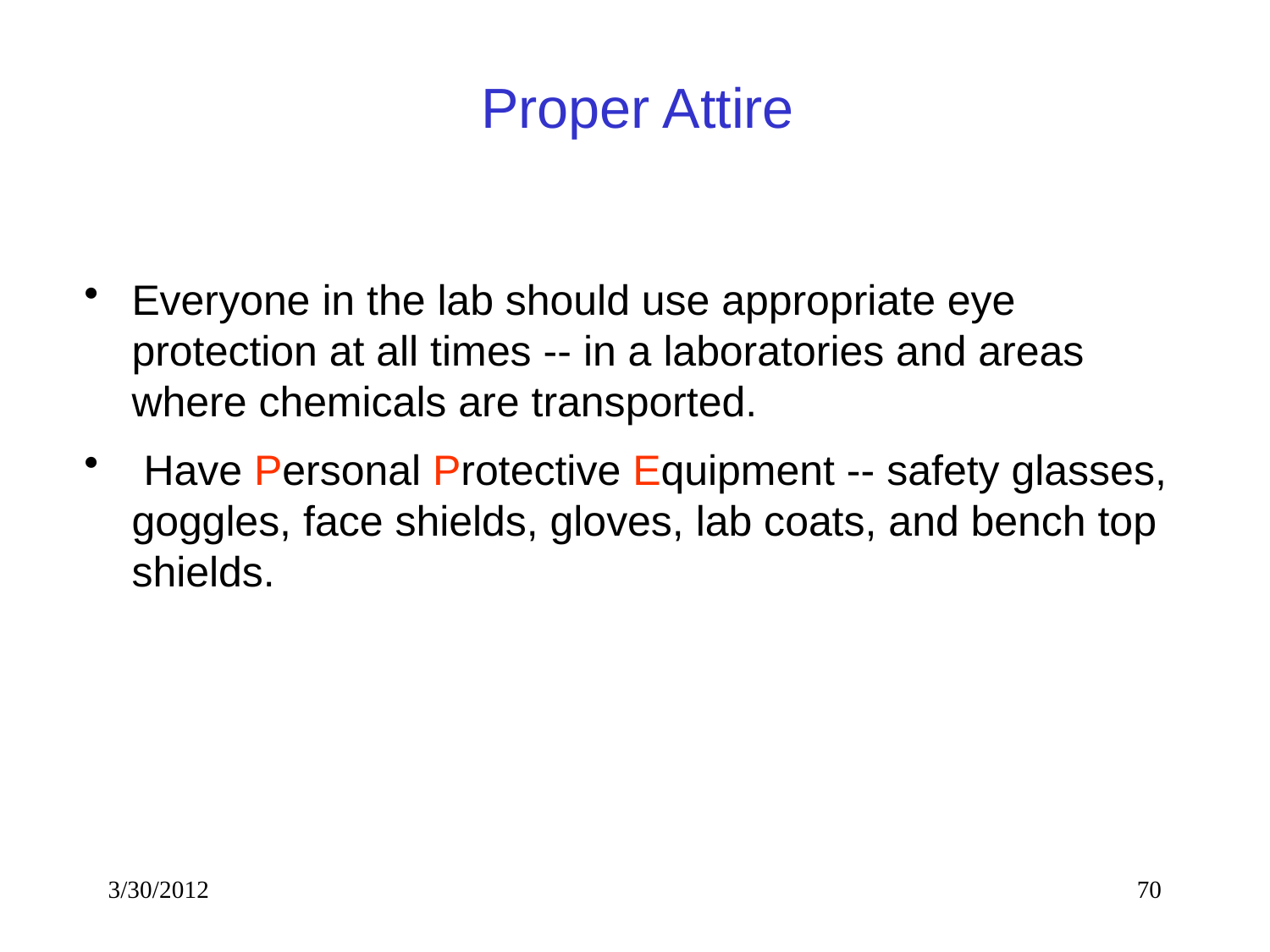

# Proper Attire
Everyone in the lab should use appropriate eye protection at all times -- in a laboratories and areas where chemicals are transported.
 Have Personal Protective Equipment -- safety glasses, goggles, face shields, gloves, lab coats, and bench top shields.

3/30/2012
70